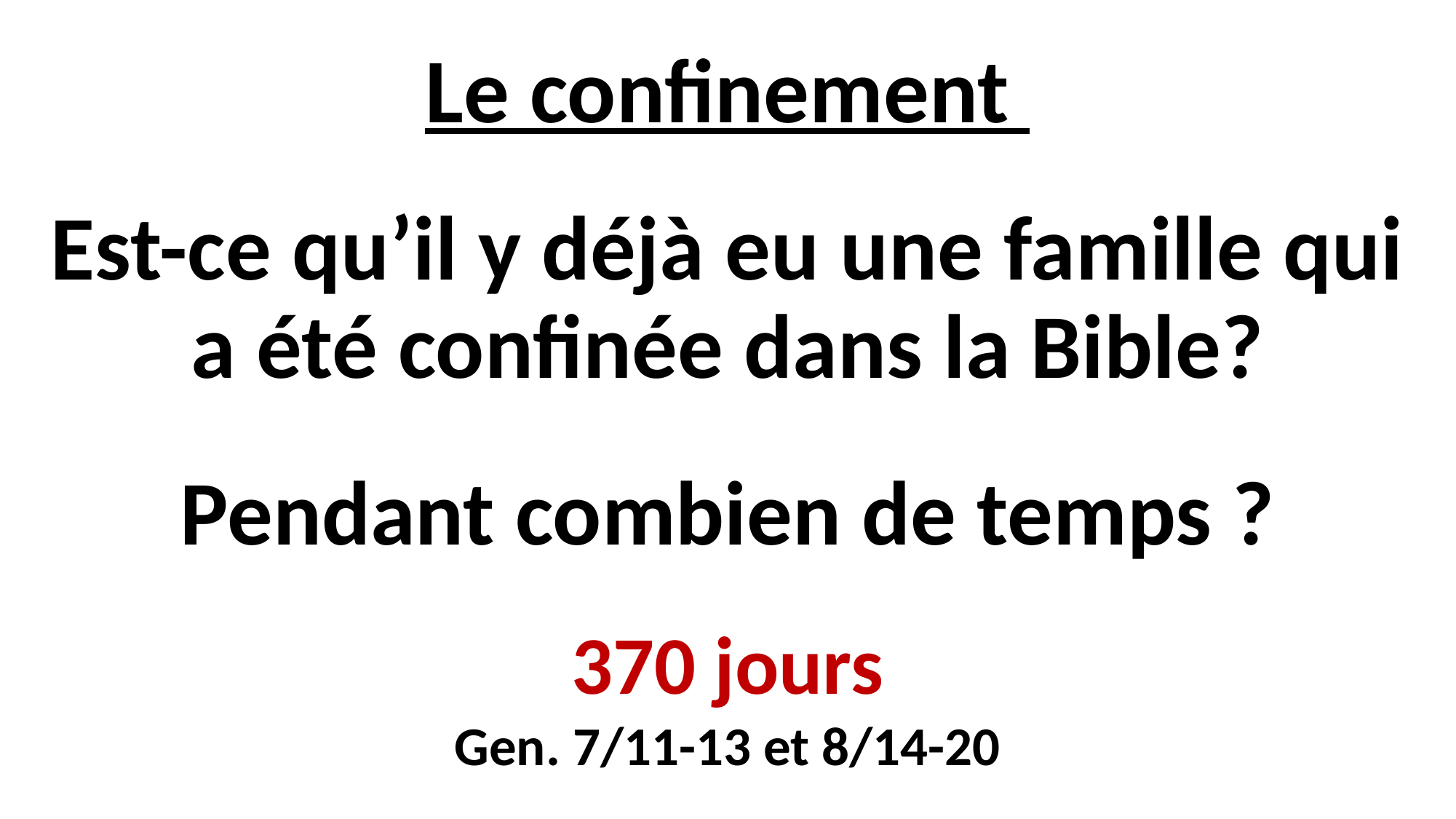

# Le confinement
Est-ce qu’il y déjà eu une famille qui a été confinée dans la Bible?
Pendant combien de temps ?
370 jours
Gen. 7/11-13 et 8/14-20